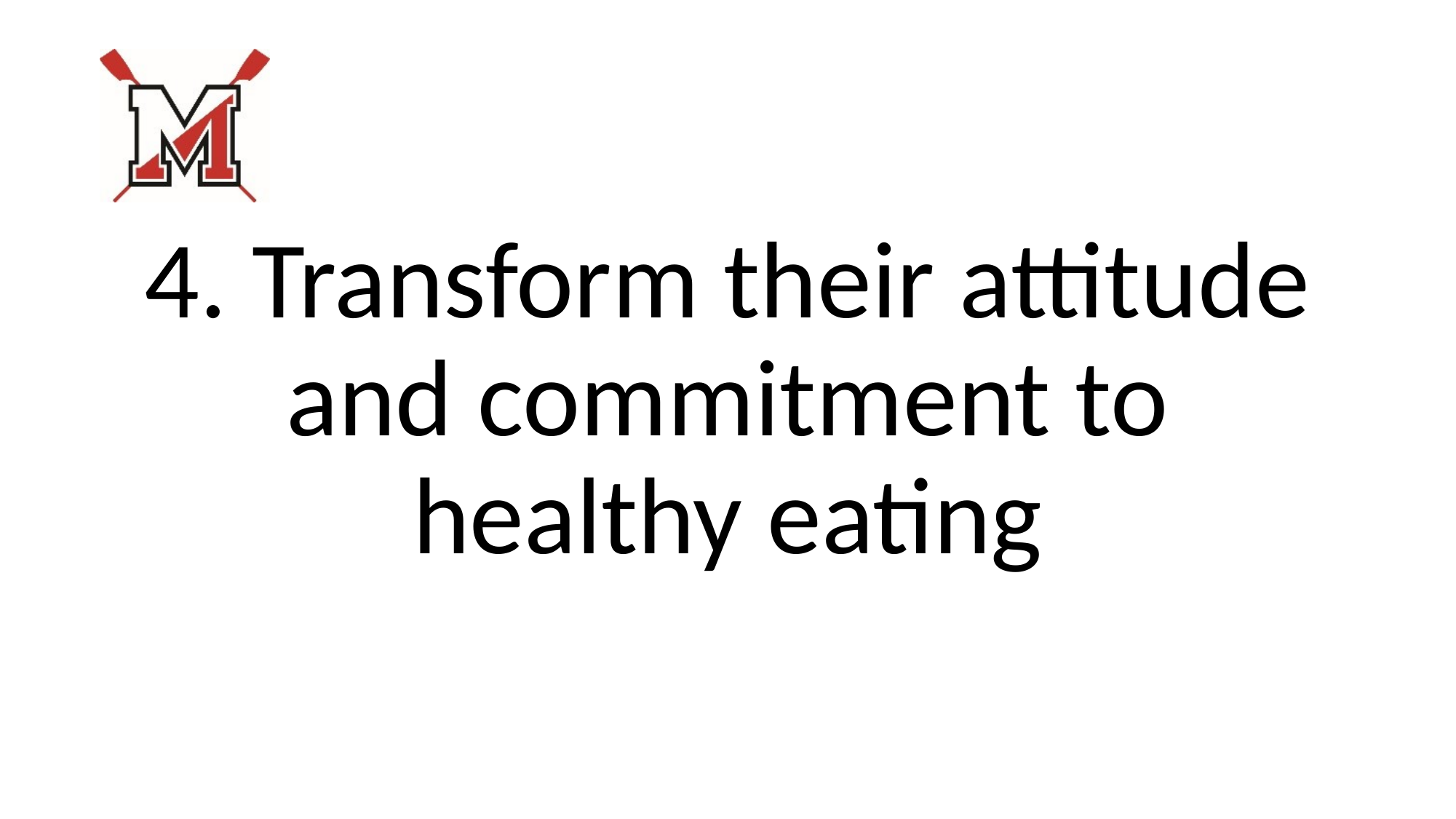

#
4. Transform their attitude and commitment to healthy eating